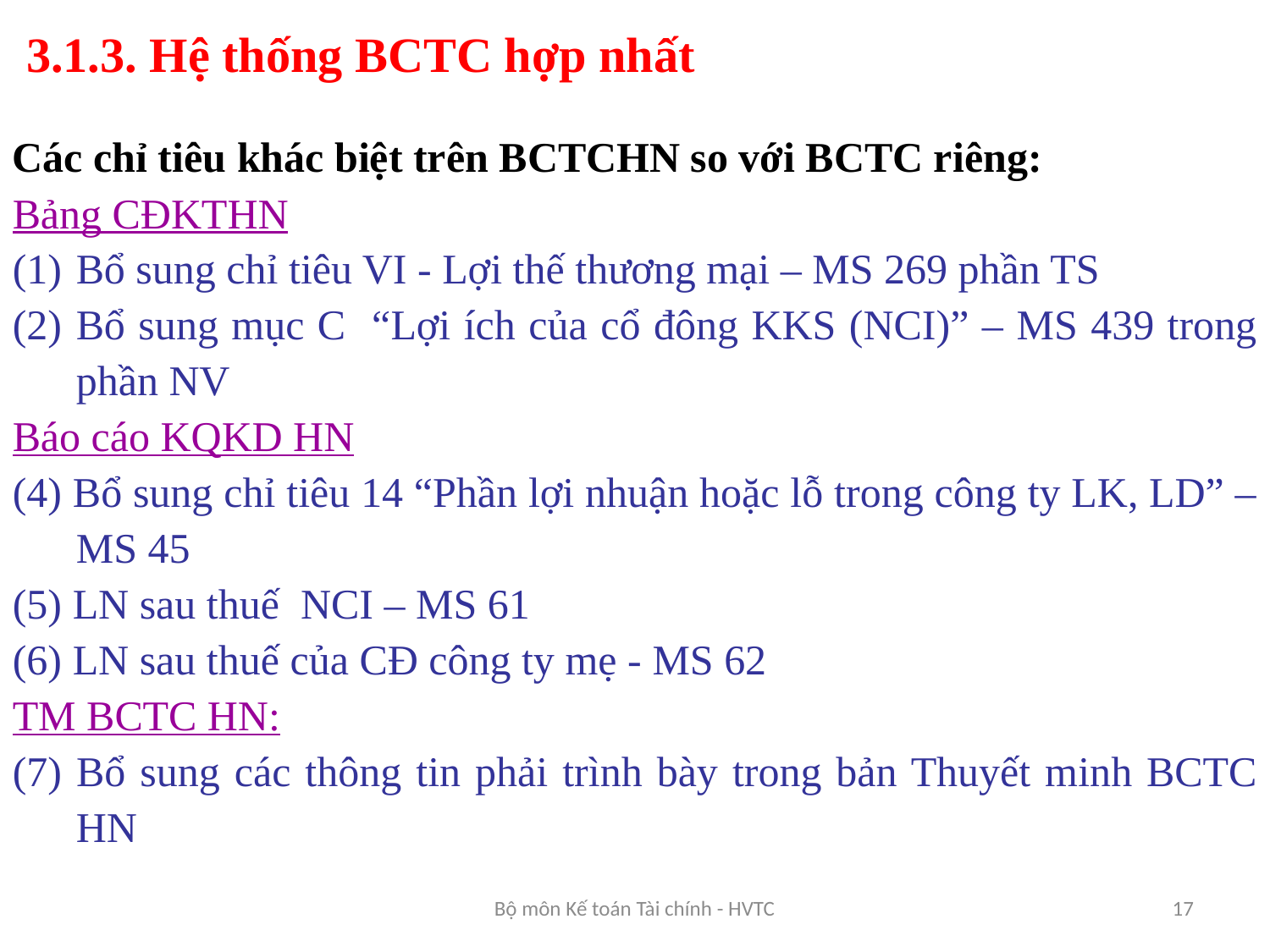

3.1.3. Hệ thống BCTC hợp nhất
Các chỉ tiêu khác biệt trên BCTCHN so với BCTC riêng:
Bảng CĐKTHN
Bổ sung chỉ tiêu VI - Lợi thế thương mại – MS 269 phần TS
Bổ sung mục C  “Lợi ích của cổ đông KKS (NCI)” – MS 439 trong phần NV
Báo cáo KQKD HN
(4) Bổ sung chỉ tiêu 14 “Phần lợi nhuận hoặc lỗ trong công ty LK, LD” – MS 45
(5) LN sau thuế  NCI – MS 61
(6) LN sau thuế của CĐ công ty mẹ - MS 62
TM BCTC HN:
(7) Bổ sung các thông tin phải trình bày trong bản Thuyết minh BCTC HN

Bộ môn Kế toán Tài chính - HVTC
17